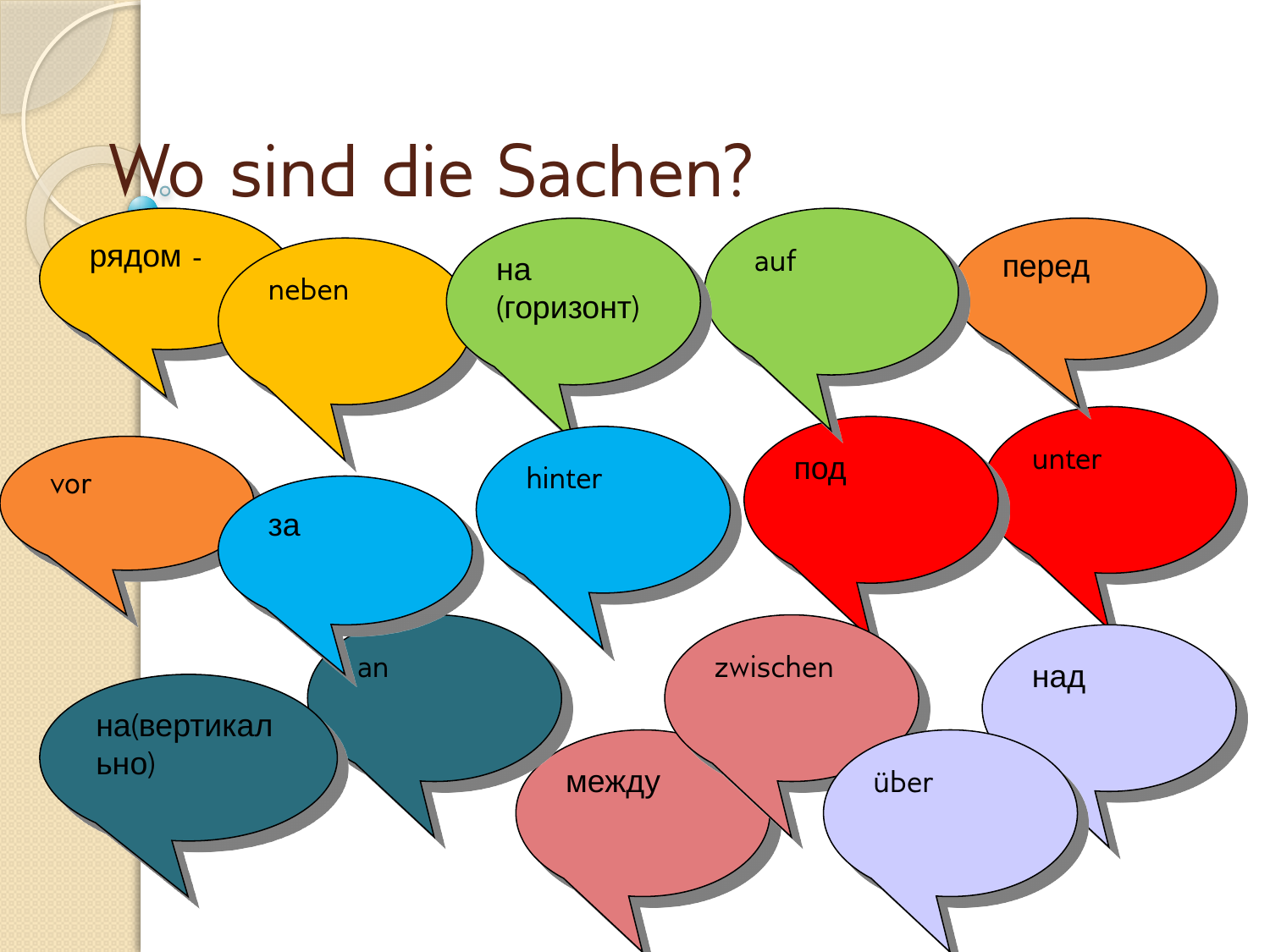

# Wo sind die Sachen?
рядом -
auf
на (горизонт)
перед

neben
unter
под
hinter
vor
за
an
zwischen
над
на(вертикально)
между
über